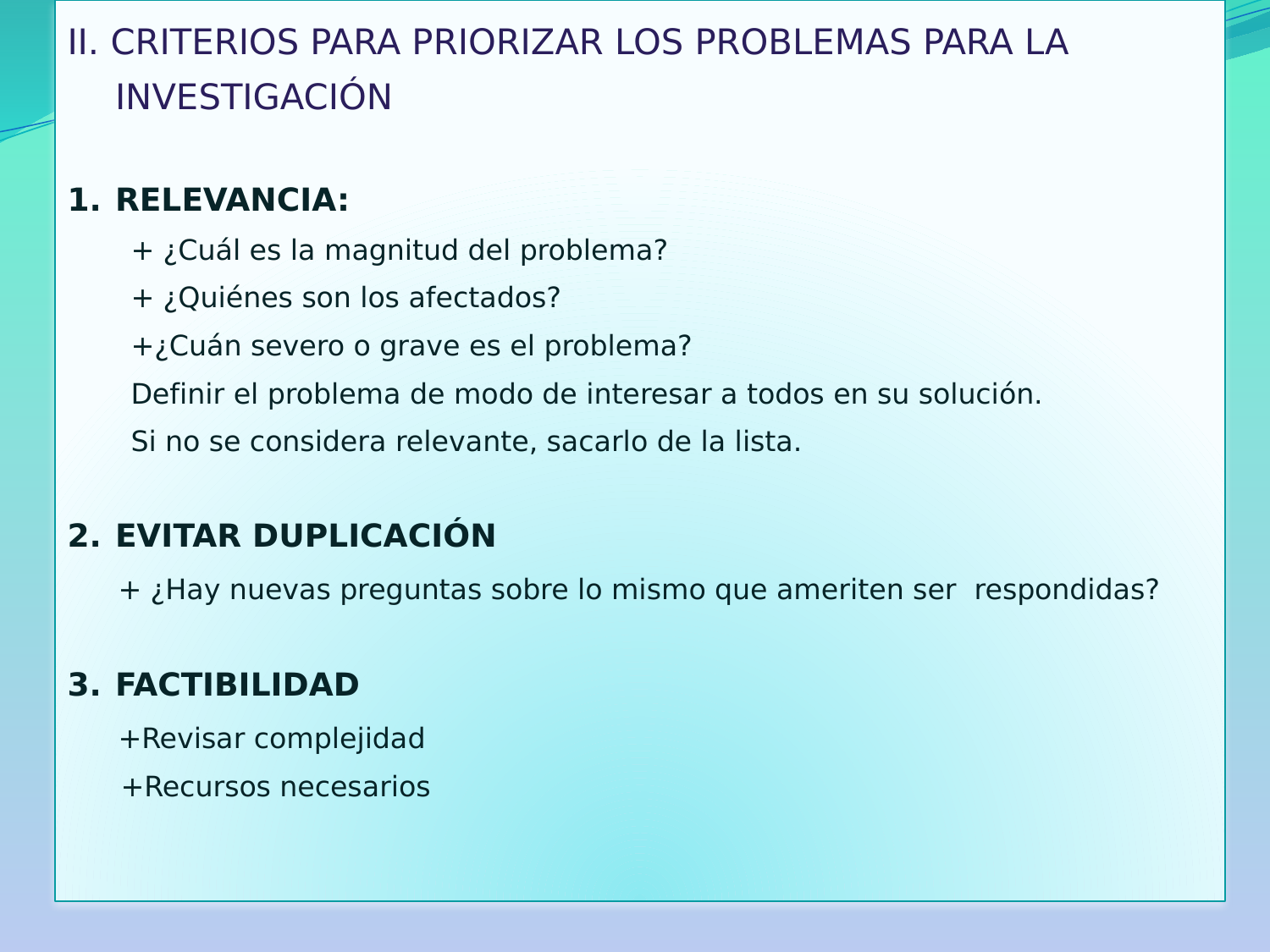

II. CRITERIOS PARA PRIORIZAR LOS PROBLEMAS PARA LA INVESTIGACIÓN

RELEVANCIA:
+ ¿Cuál es la magnitud del problema?
+ ¿Quiénes son los afectados?
+¿Cuán severo o grave es el problema?
Definir el problema de modo de interesar a todos en su solución.
Si no se considera relevante, sacarlo de la lista.

EVITAR DUPLICACIÓN
     + ¿Hay nuevas preguntas sobre lo mismo que ameriten ser  respondidas?

FACTIBILIDAD
     +Revisar complejidad
      +Recursos necesarios